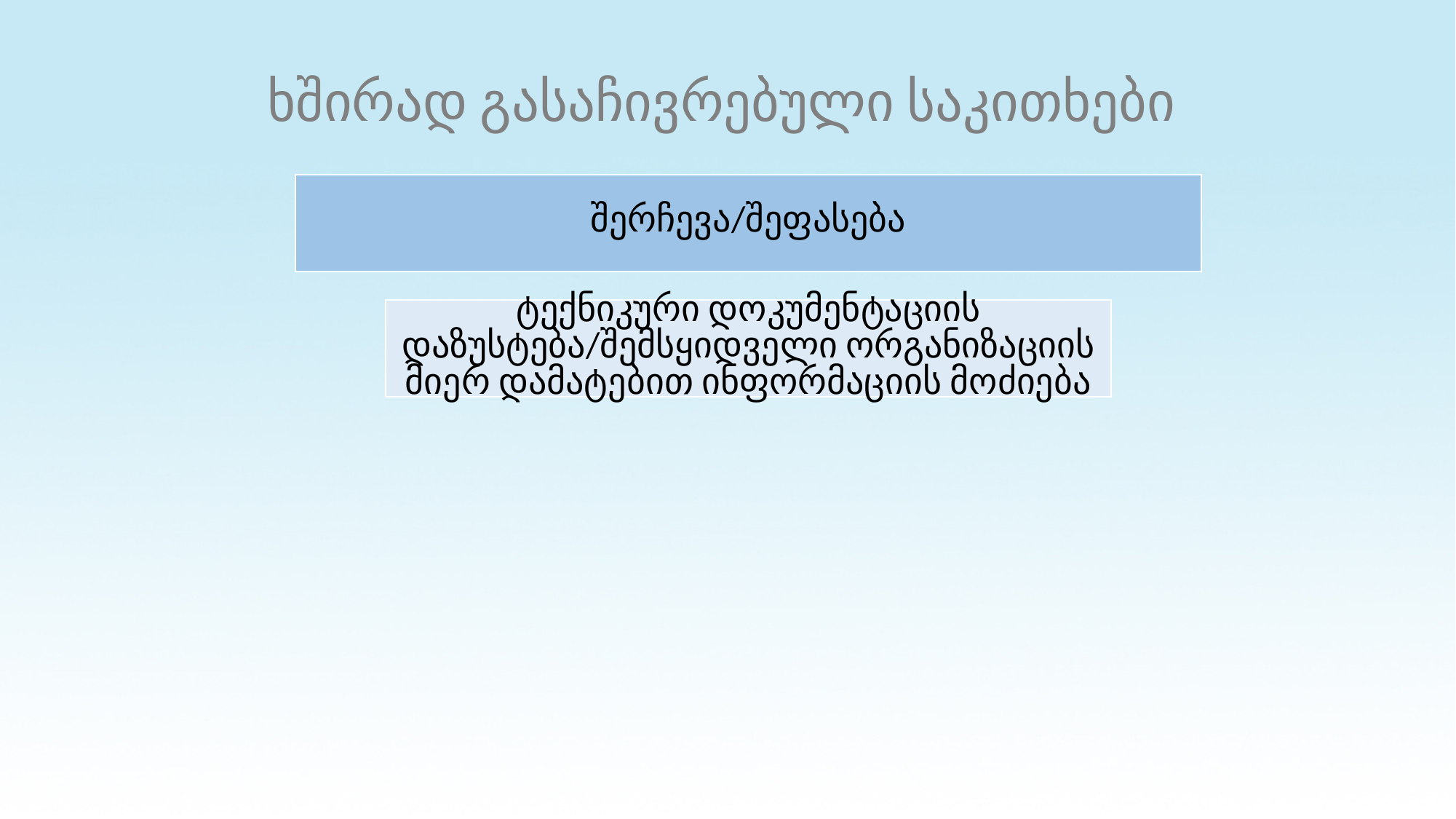

# ხშირად გასაჩივრებული საკითხები
შერჩევა/შეფასება
ტექნიკური დოკუმენტაციის დაზუსტება/შემსყიდველი ორგანიზაციის მიერ დამატებით ინფორმაციის მოძიება